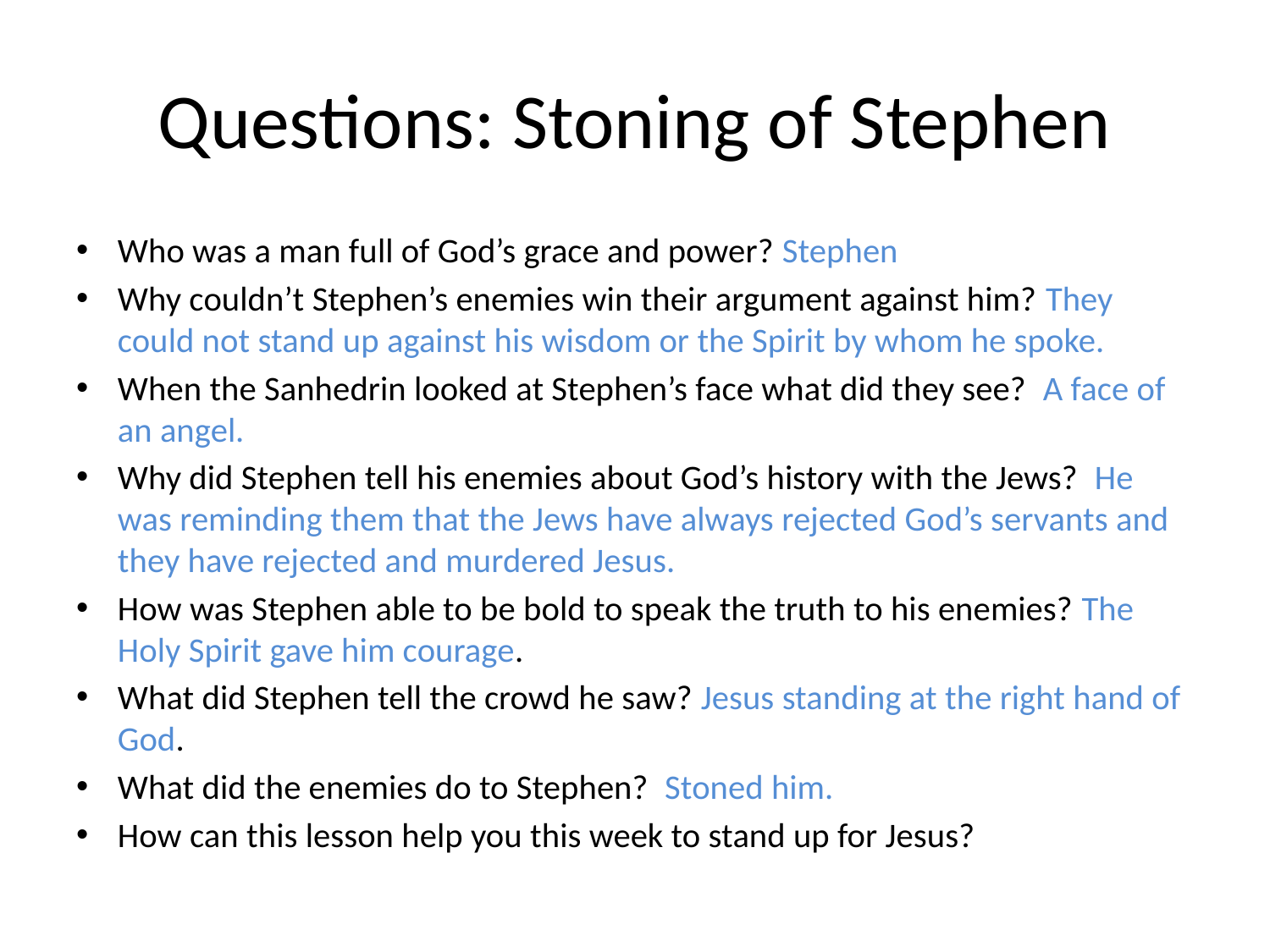

# Questions: Stoning of Stephen
Who was a man full of God’s grace and power? Stephen
Why couldn’t Stephen’s enemies win their argument against him? They could not stand up against his wisdom or the Spirit by whom he spoke.
When the Sanhedrin looked at Stephen’s face what did they see?  A face of an angel.
Why did Stephen tell his enemies about God’s history with the Jews?  He was reminding them that the Jews have always rejected God’s servants and they have rejected and murdered Jesus.
How was Stephen able to be bold to speak the truth to his enemies? The Holy Spirit gave him courage.
What did Stephen tell the crowd he saw? Jesus standing at the right hand of God.
What did the enemies do to Stephen?  Stoned him.
How can this lesson help you this week to stand up for Jesus?